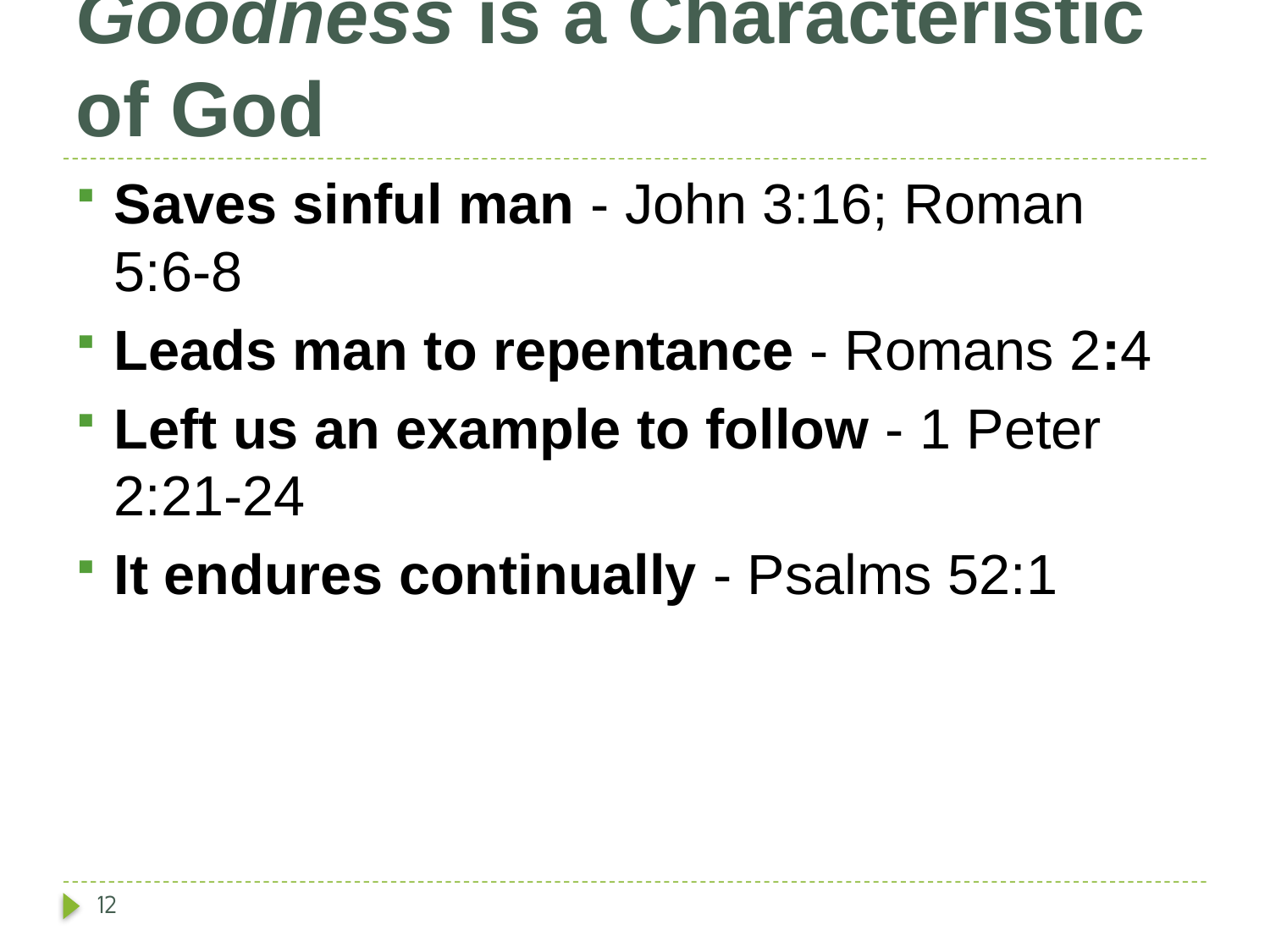

# Goodness is a Characteristic of God
Saves sinful man - John 3:16; Roman 5:6-8
Leads man to repentance - Romans 2:4
Left us an example to follow - 1 Peter 2:21-24
It endures continually - Psalms 52:1
12